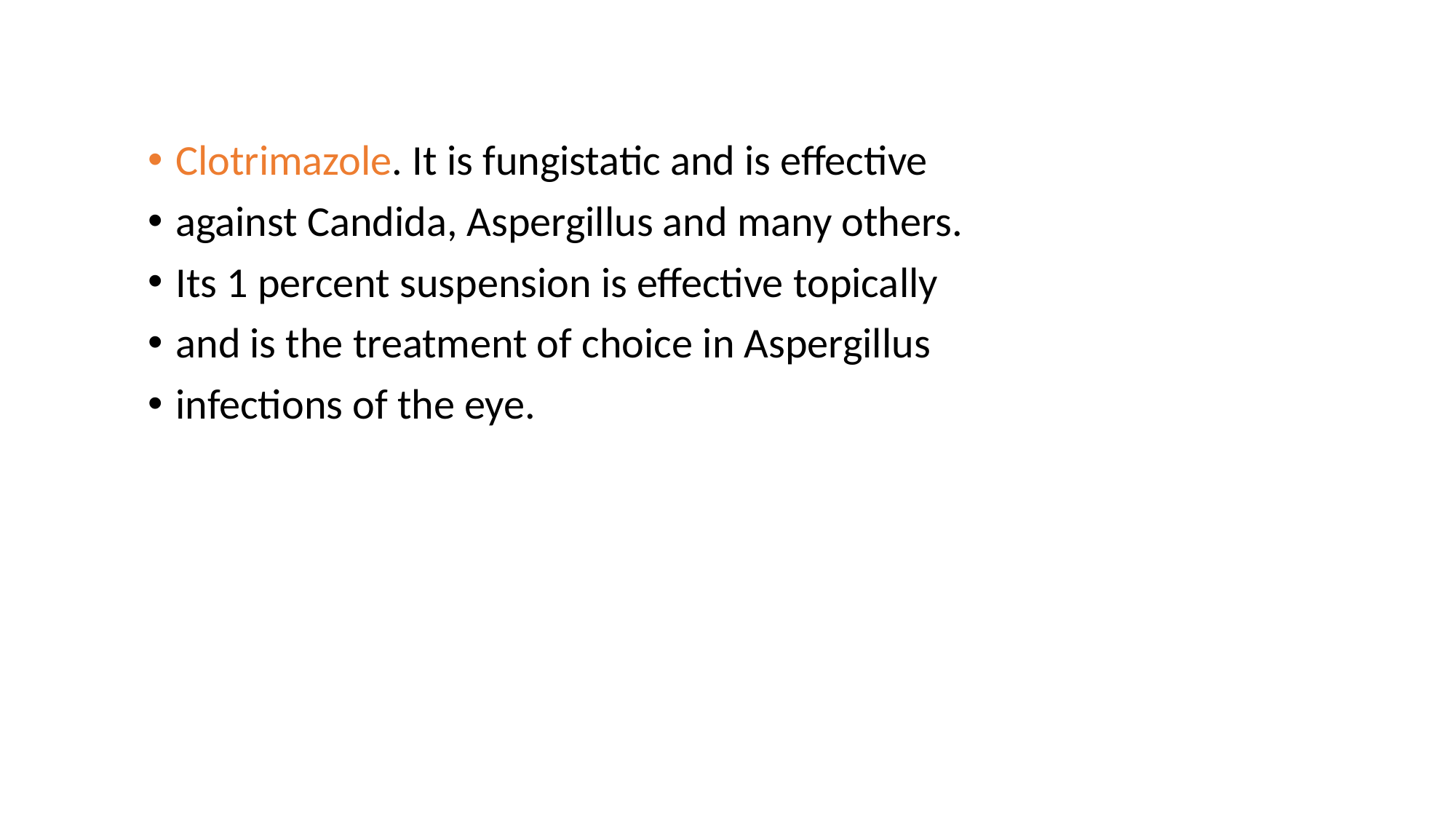

Clotrimazole. It is fungistatic and is effective
against Candida, Aspergillus and many others.
Its 1 percent suspension is effective topically
and is the treatment of choice in Aspergillus
infections of the eye.